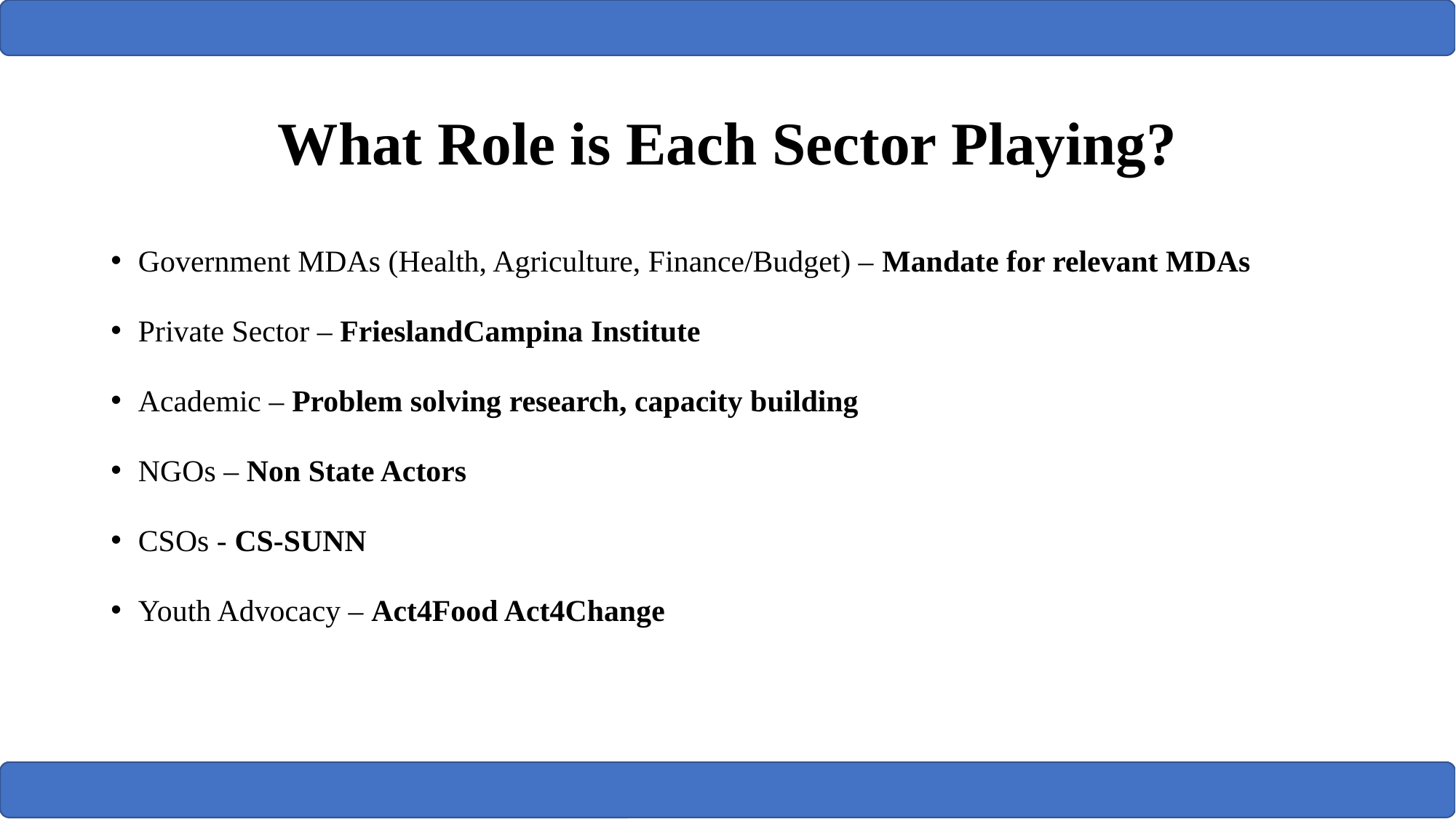

# What Role is Each Sector Playing?
Government MDAs (Health, Agriculture, Finance/Budget) – Mandate for relevant MDAs
Private Sector – FrieslandCampina Institute
Academic – Problem solving research, capacity building
NGOs – Non State Actors
CSOs - CS-SUNN
Youth Advocacy – Act4Food Act4Change